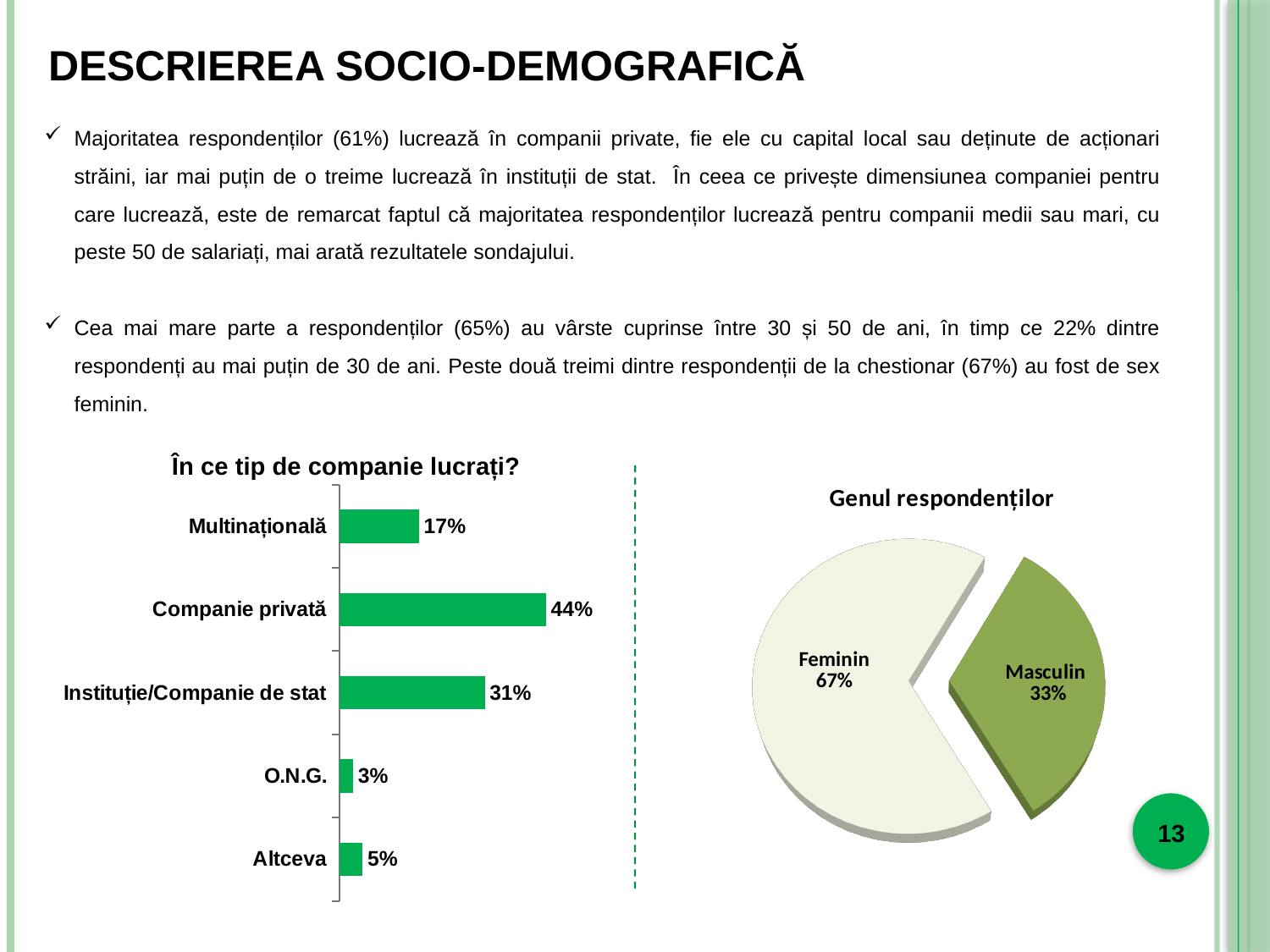

DESCRIEREA SOCIO-DEMOGRAFICĂ
Majoritatea respondenților (61%) lucrează în companii private, fie ele cu capital local sau deținute de acționari străini, iar mai puțin de o treime lucrează în instituții de stat.  În ceea ce privește dimensiunea companiei pentru care lucrează, este de remarcat faptul că majoritatea respondenților lucrează pentru companii medii sau mari, cu peste 50 de salariați, mai arată rezultatele sondajului.

Cea mai mare parte a respondenților (65%) au vârste cuprinse între 30 și 50 de ani, în timp ce 22% dintre respondenți au mai puțin de 30 de ani. Peste două treimi dintre respondenții de la chestionar (67%) au fost de sex feminin.
În ce tip de companie lucrați?

[unsupported chart]

### Chart

| Category |  |
|---|---|
| Multinațională | 0.17 |
| Companie privată | 0.44 |
| Instituție/Companie de stat | 0.3100000000000004 |
| O.N.G. | 0.030000000000000002 |
| Altceva | 0.05 |
13